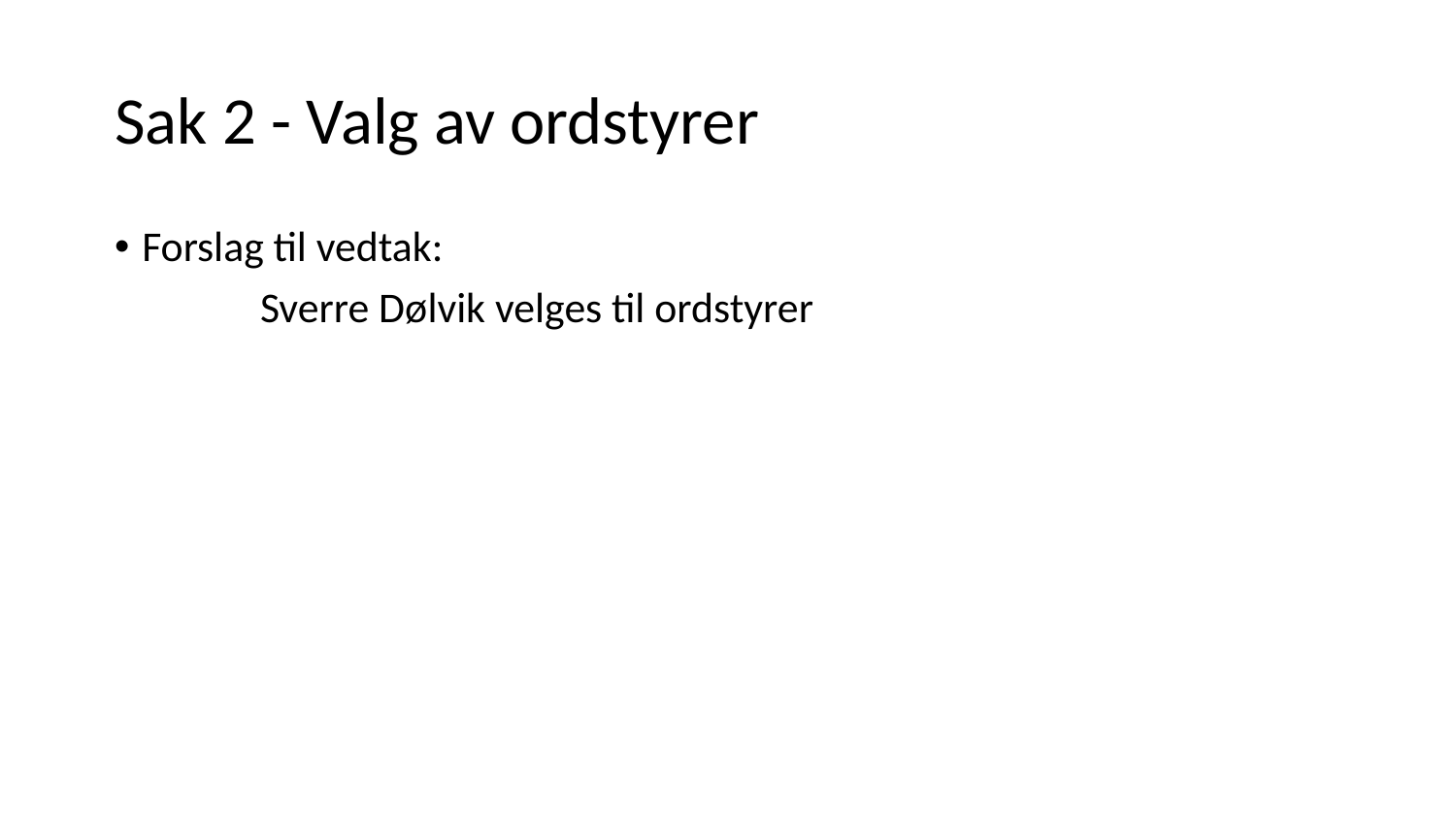

# Sak 2 - Valg av ordstyrer
Forslag til vedtak:
	Sverre Dølvik velges til ordstyrer